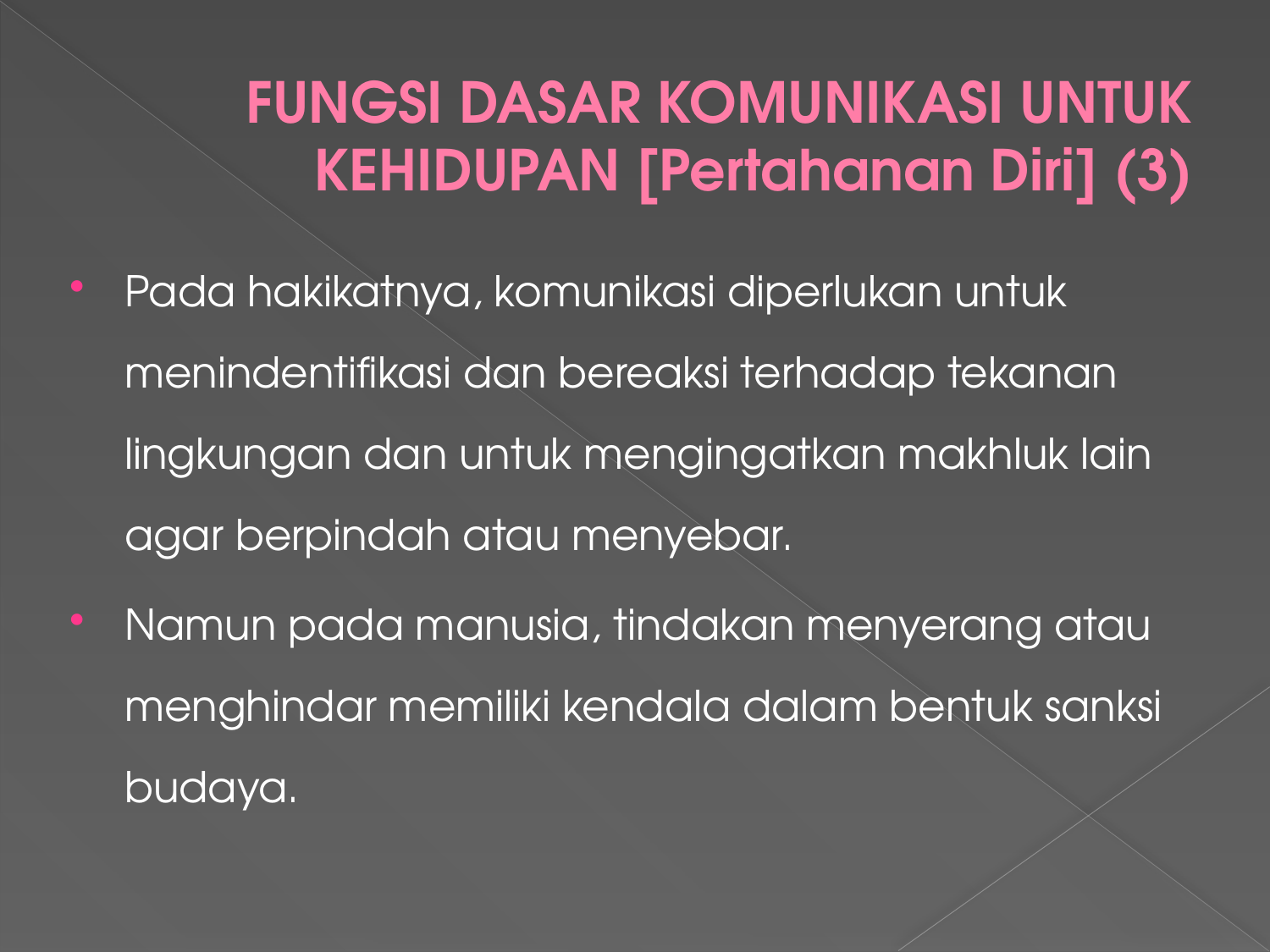

# FUNGSI DASAR KOMUNIKASI UNTUK KEHIDUPAN [Pertahanan Diri] (3)
Pada hakikatnya, komunikasi diperlukan untuk menindentifikasi dan bereaksi terhadap tekanan lingkungan dan untuk mengingatkan makhluk lain agar berpindah atau menyebar.
Namun pada manusia, tindakan menyerang atau menghindar memiliki kendala dalam bentuk sanksi budaya.